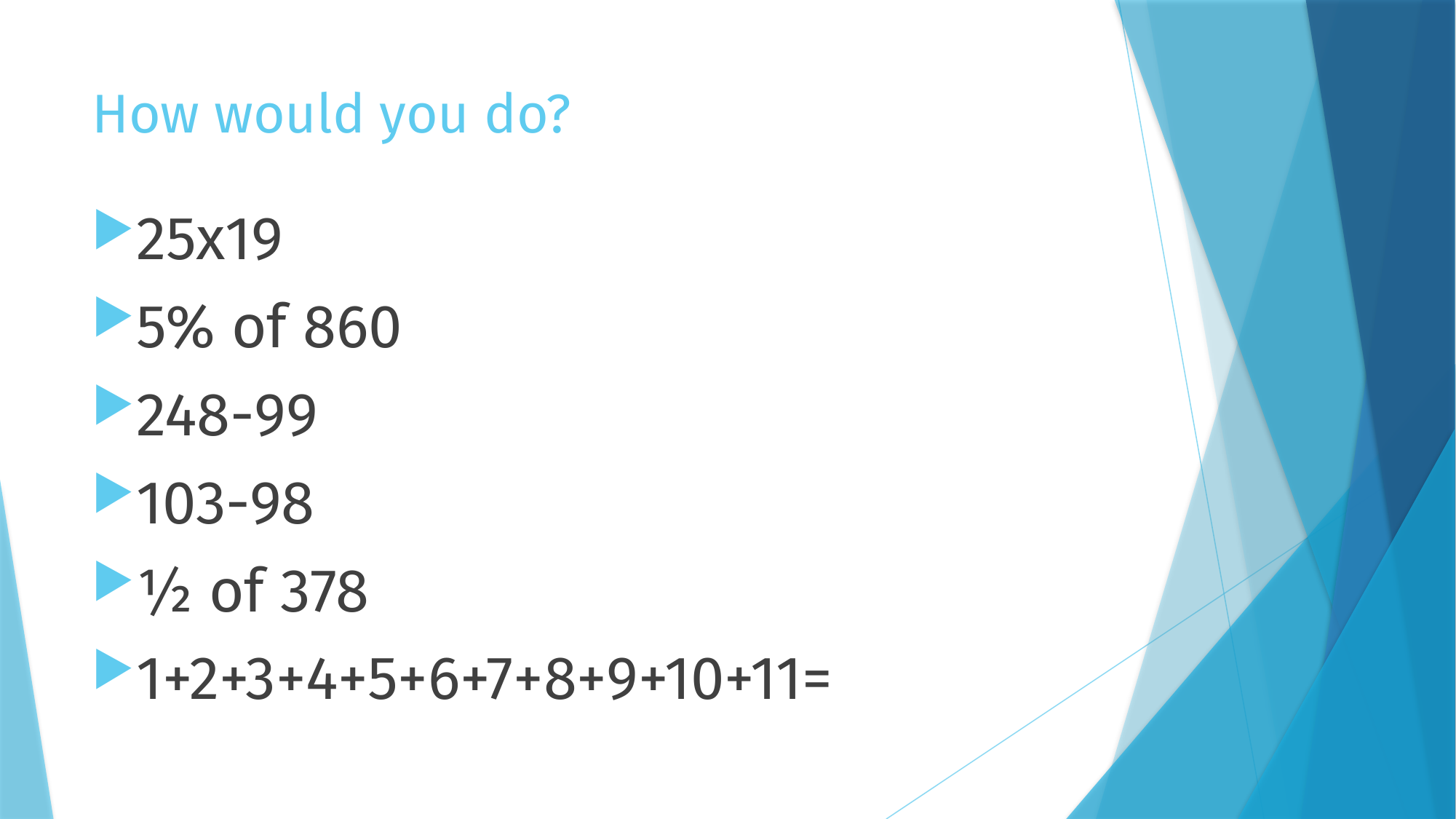

# How would you do?
25x19
5% of 860
248-99
103-98
½ of 378
1+2+3+4+5+6+7+8+9+10+11=